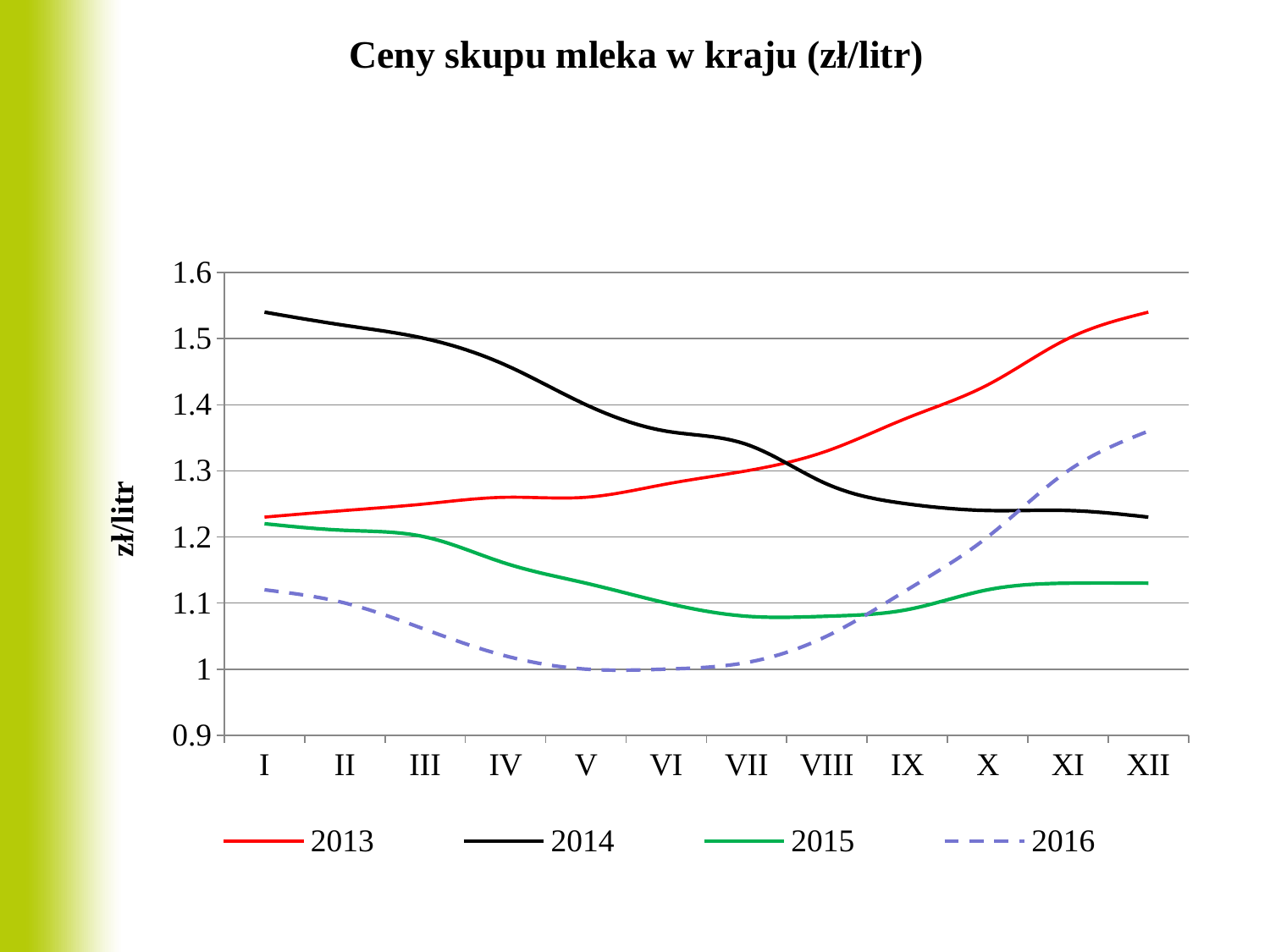

# Ceny skupu mleka w kraju (zł/litr)

### Chart

| Category | 2013 | 2014 | 2015 | 2016 |
|---|---|---|---|---|
| I | 1.23 | 1.54 | 1.22 | 1.12 |
| II | 1.24 | 1.52 | 1.21 | 1.1 |
| III | 1.25 | 1.5 | 1.2 | 1.06 |
| IV | 1.26 | 1.46 | 1.16 | 1.02 |
| V | 1.26 | 1.4 | 1.13 | 1.0 |
| VI | 1.28 | 1.36 | 1.1 | 1.0 |
| VII | 1.3 | 1.34 | 1.08 | 1.01 |
| VIII | 1.33 | 1.28 | 1.08 | 1.05 |
| IX | 1.38 | 1.25 | 1.09 | 1.12 |
| X | 1.43 | 1.24 | 1.12 | 1.2 |
| XI | 1.5 | 1.24 | 1.13 | 1.3 |
| XII | 1.54 | 1.23 | 1.13 | 1.36 |